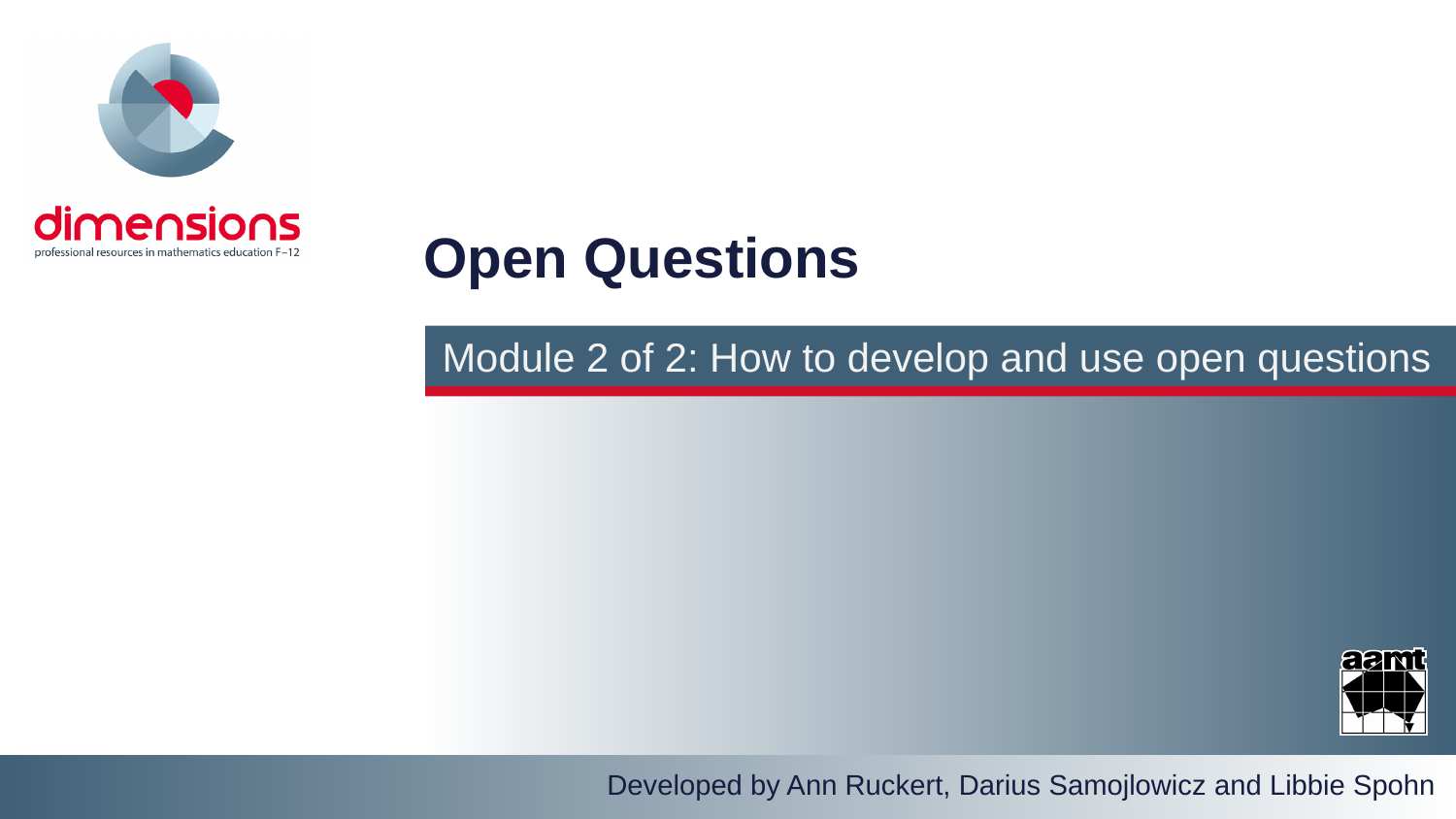

Open Questions
Module 2 of 2: How to develop and use open questions
Developed by Ann Ruckert, Darius Samojlowicz and Libbie Spohn